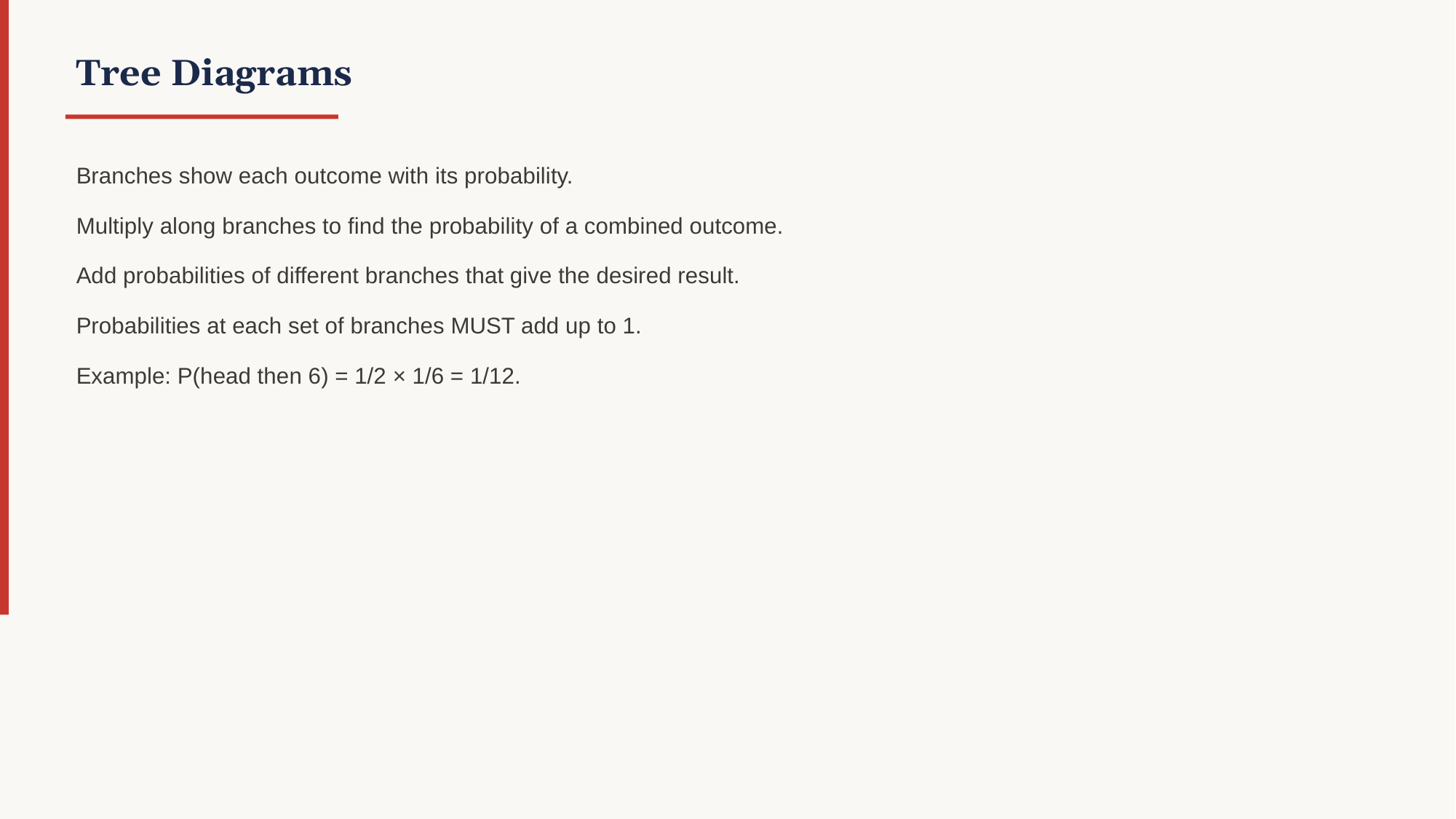

Tree Diagrams

Branches show each outcome with its probability.
Multiply along branches to find the probability of a combined outcome.
Add probabilities of different branches that give the desired result.
Probabilities at each set of branches MUST add up to 1.
Example: P(head then 6) = 1/2 × 1/6 = 1/12.